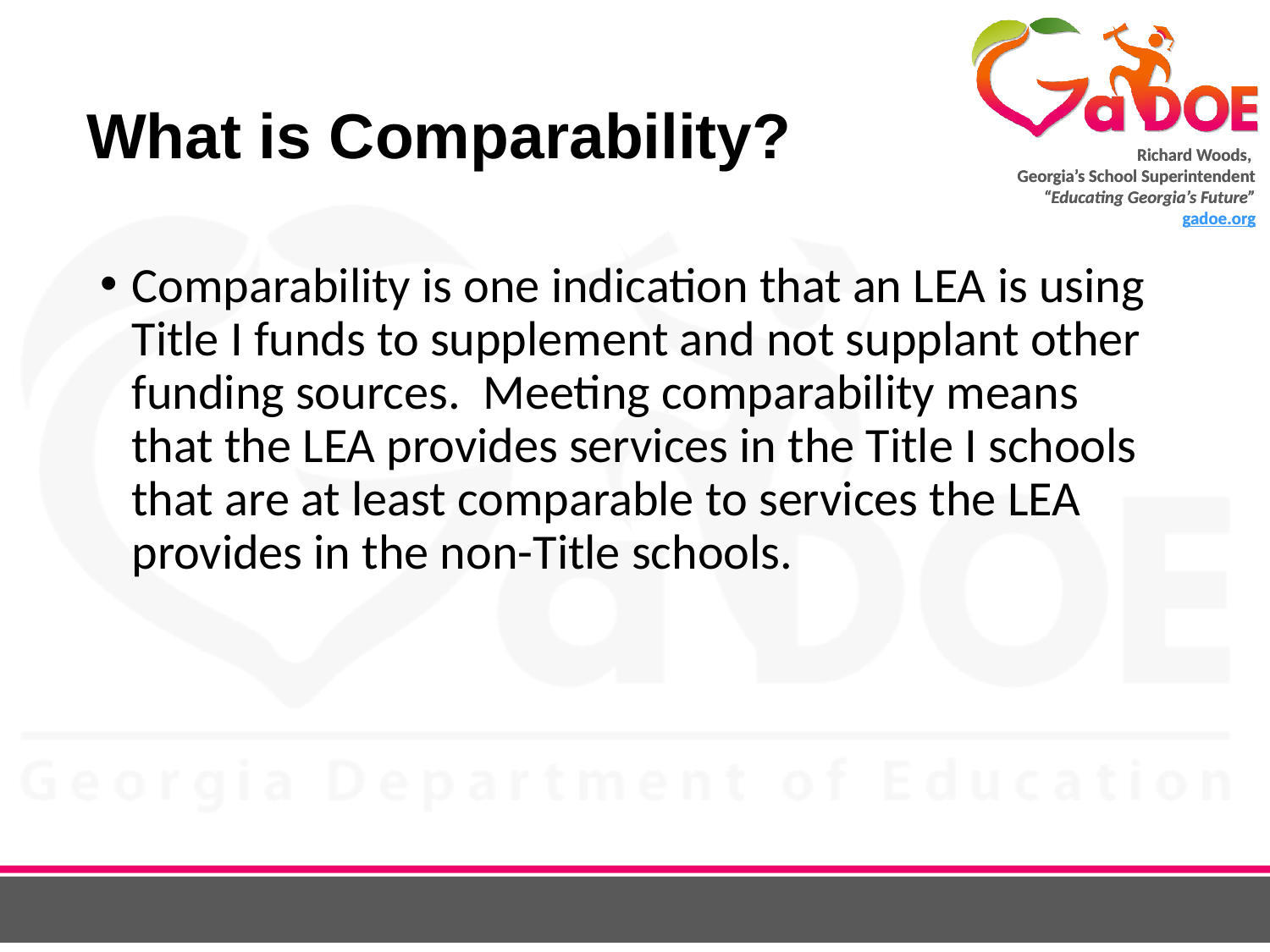

# What is Comparability?
Comparability is one indication that an LEA is using Title I funds to supplement and not supplant other funding sources.  Meeting comparability means that the LEA provides services in the Title I schools that are at least comparable to services the LEA provides in the non-Title schools.